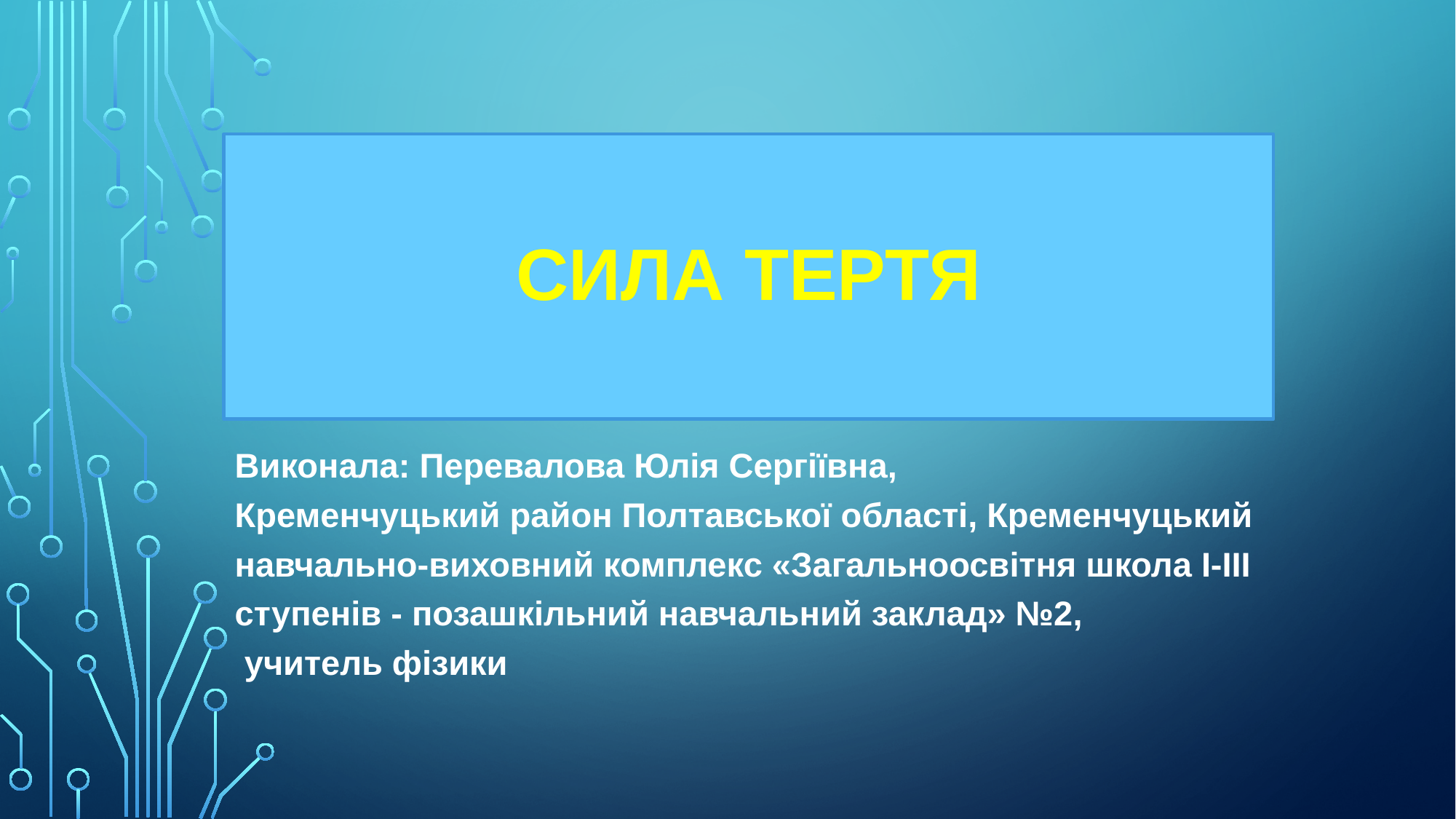

# Сила тертя
Виконала: Перевалова Юлія Сергіївна,
Кременчуцький район Полтавської області, Кременчуцький навчально-виховний комплекс «Загальноосвітня школа І-ІІІ ступенів - позашкільний навчальний заклад» №2,
 учитель фізики